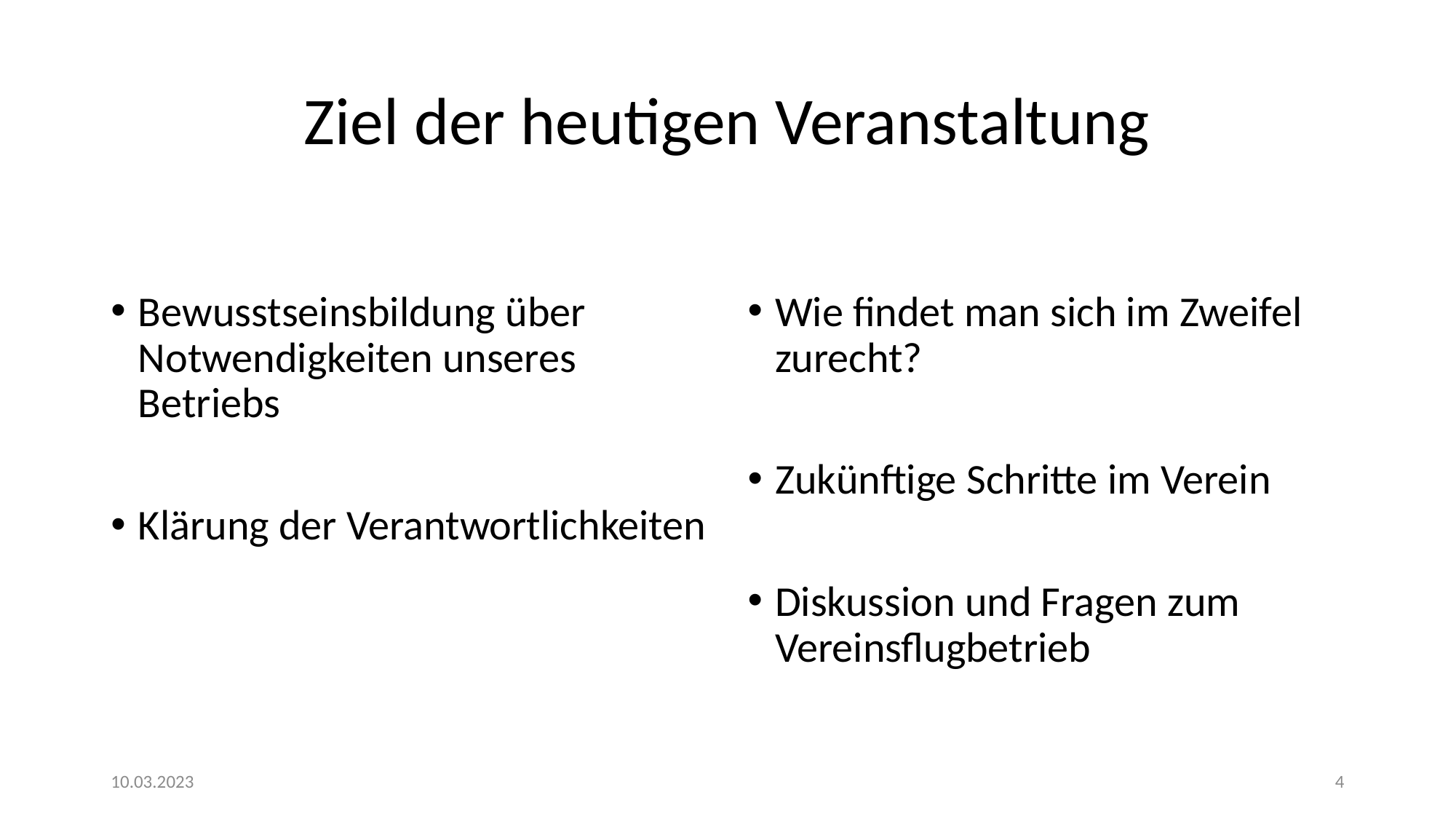

# Ziel der heutigen Veranstaltung

Bewusstseinsbildung über Notwendigkeiten unseres Betriebs

Klärung der Verantwortlichkeiten

Wie findet man sich im Zweifel zurecht?

Zukünftige Schritte im Verein

Diskussion und Fragen zum Vereinsflugbetrieb
10.03.2023
4